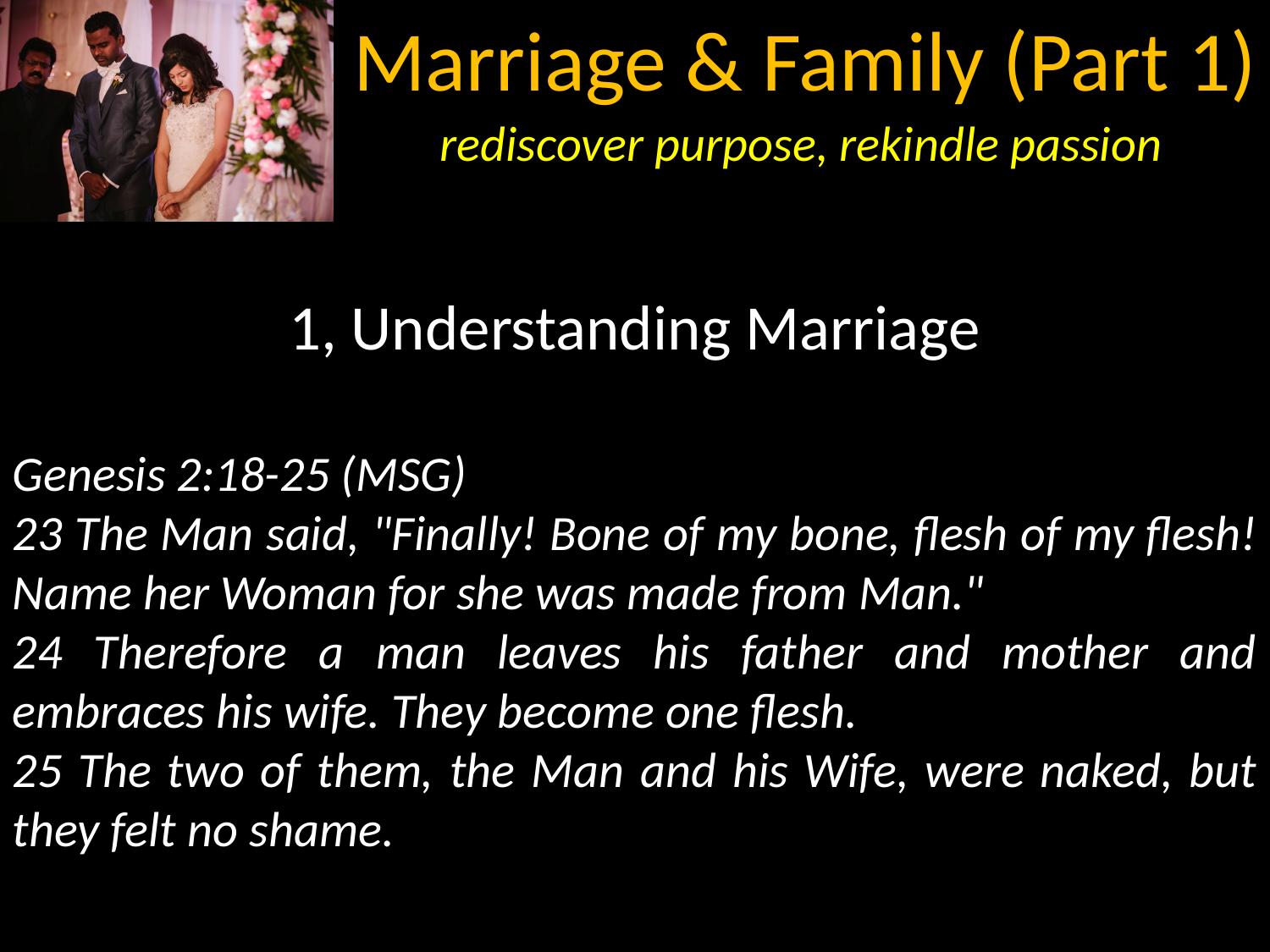

1, Understanding Marriage
Genesis 2:18-25 (MSG)
23 The Man said, "Finally! Bone of my bone, flesh of my flesh! Name her Woman for she was made from Man."
24 Therefore a man leaves his father and mother and embraces his wife. They become one flesh.
25 The two of them, the Man and his Wife, were naked, but they felt no shame.